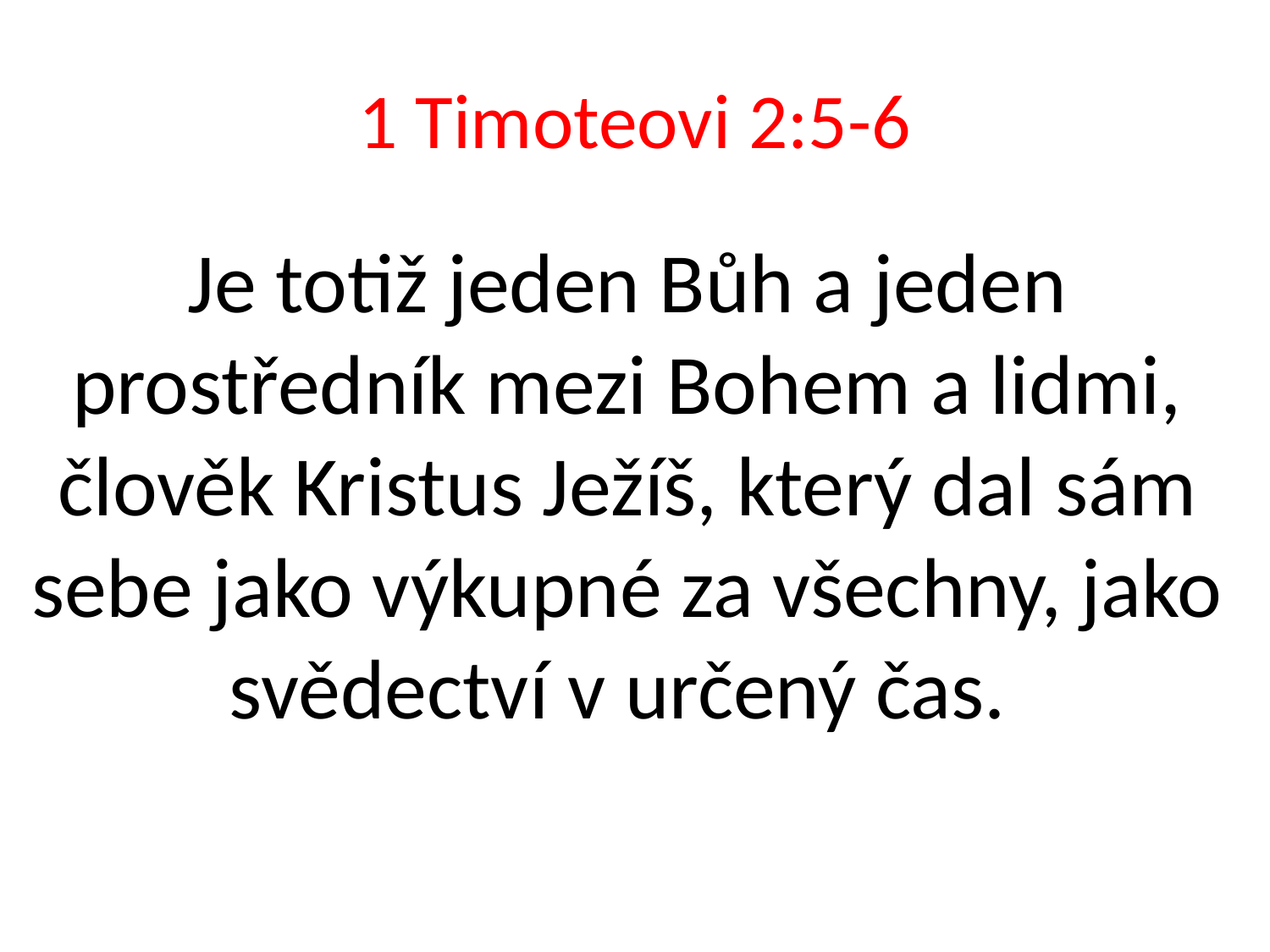

# 1 Timoteovi 2:5-6
Je totiž jeden Bůh a jeden prostředník mezi Bohem a lidmi, člověk Kristus Ježíš, který dal sám sebe jako výkupné za všechny, jako svědectví v určený čas.